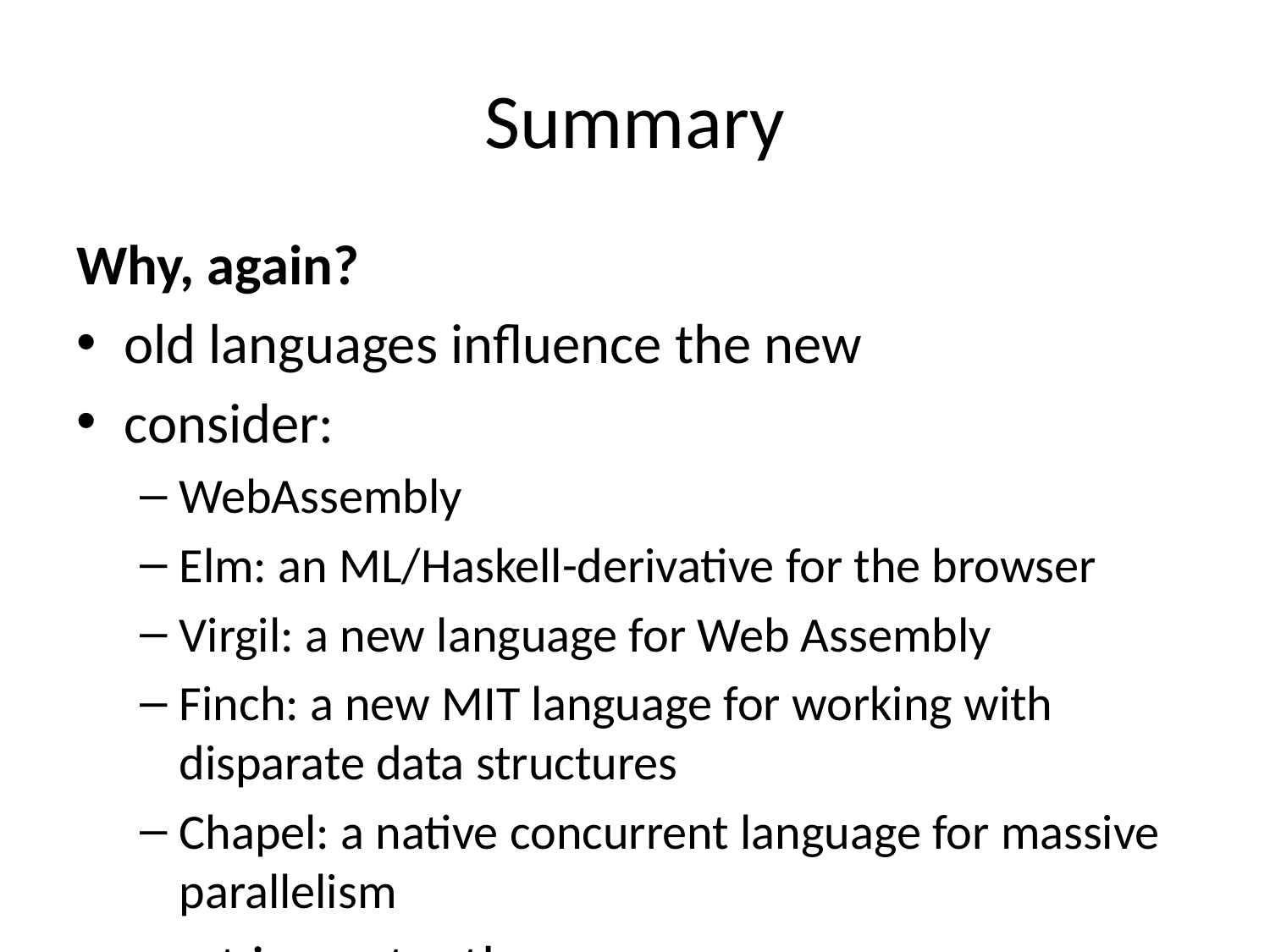

# Summary
Why, again?
old languages influence the new
consider:
WebAssembly
Elm: an ML/Haskell-derivative for the browser
Virgil: a new language for Web Assembly
Finch: a new MIT language for working with disparate data structures
Chapel: a native concurrent language for massive parallelism
most importantly:
studying new languages opens your mind
but there's no point in not taking advantage of patterns!